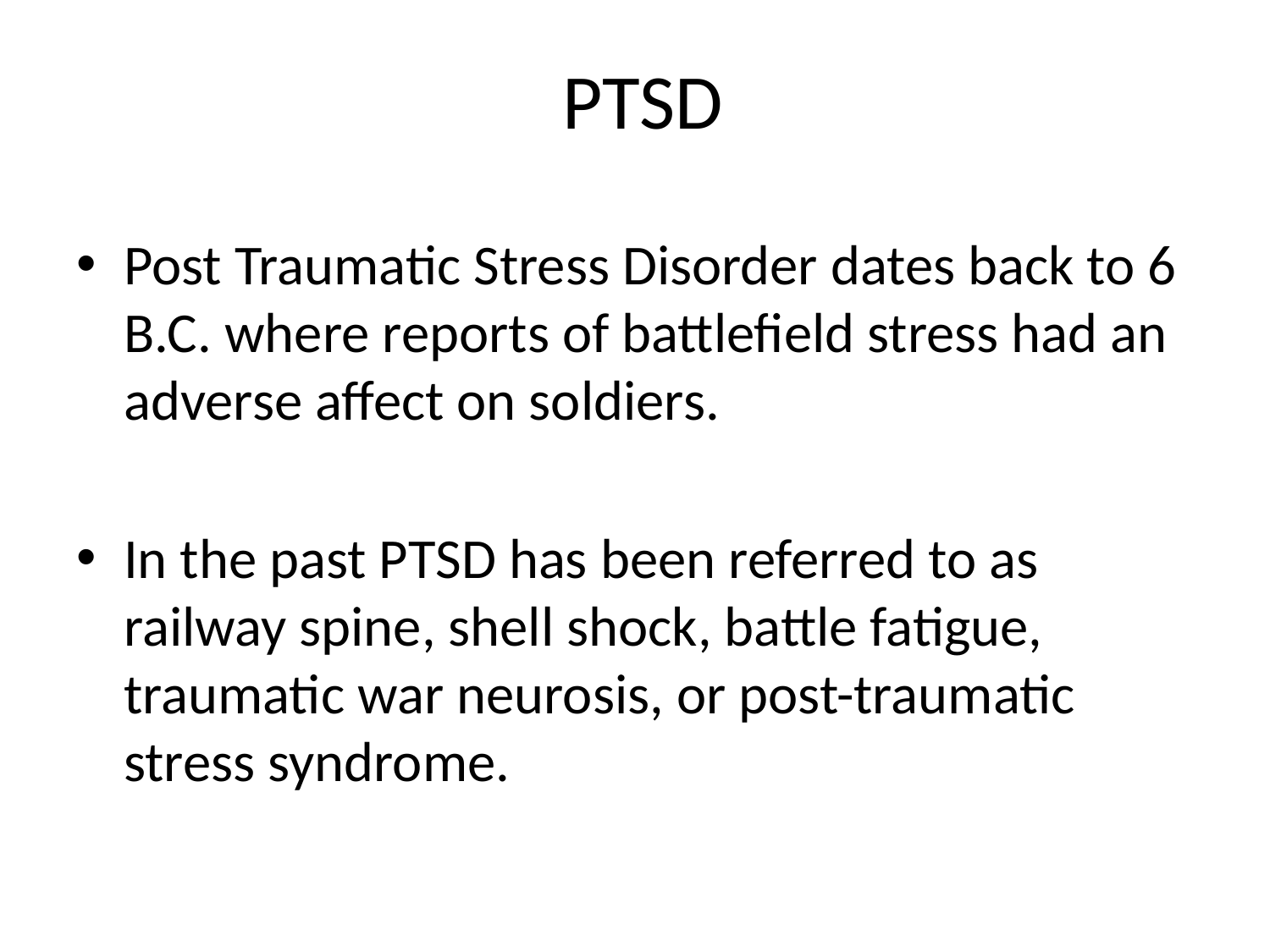

# PTSD
Post Traumatic Stress Disorder dates back to 6 B.C. where reports of battlefield stress had an adverse affect on soldiers.

In the past PTSD has been referred to as railway spine, shell shock, battle fatigue, traumatic war neurosis, or post-traumatic stress syndrome.